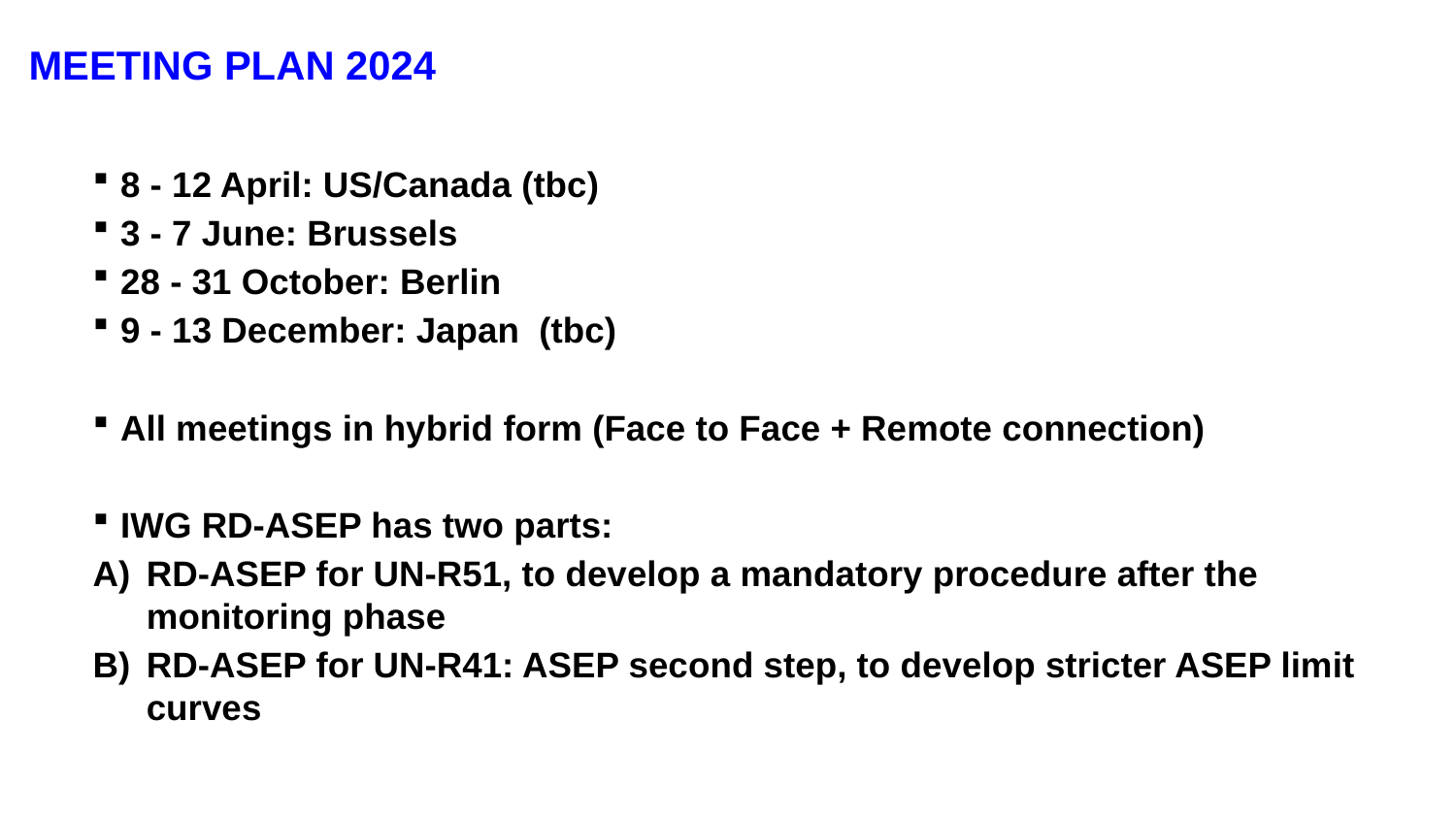

# Meeting plan 2024
8 - 12 April: US/Canada (tbc)
3 - 7 June: Brussels
28 - 31 October: Berlin
9 - 13 December: Japan  (tbc)

All meetings in hybrid form (Face to Face + Remote connection)

IWG RD-ASEP has two parts:
RD-ASEP for UN-R51, to develop a mandatory procedure after the monitoring phase
RD-ASEP for UN-R41: ASEP second step, to develop stricter ASEP limit curves